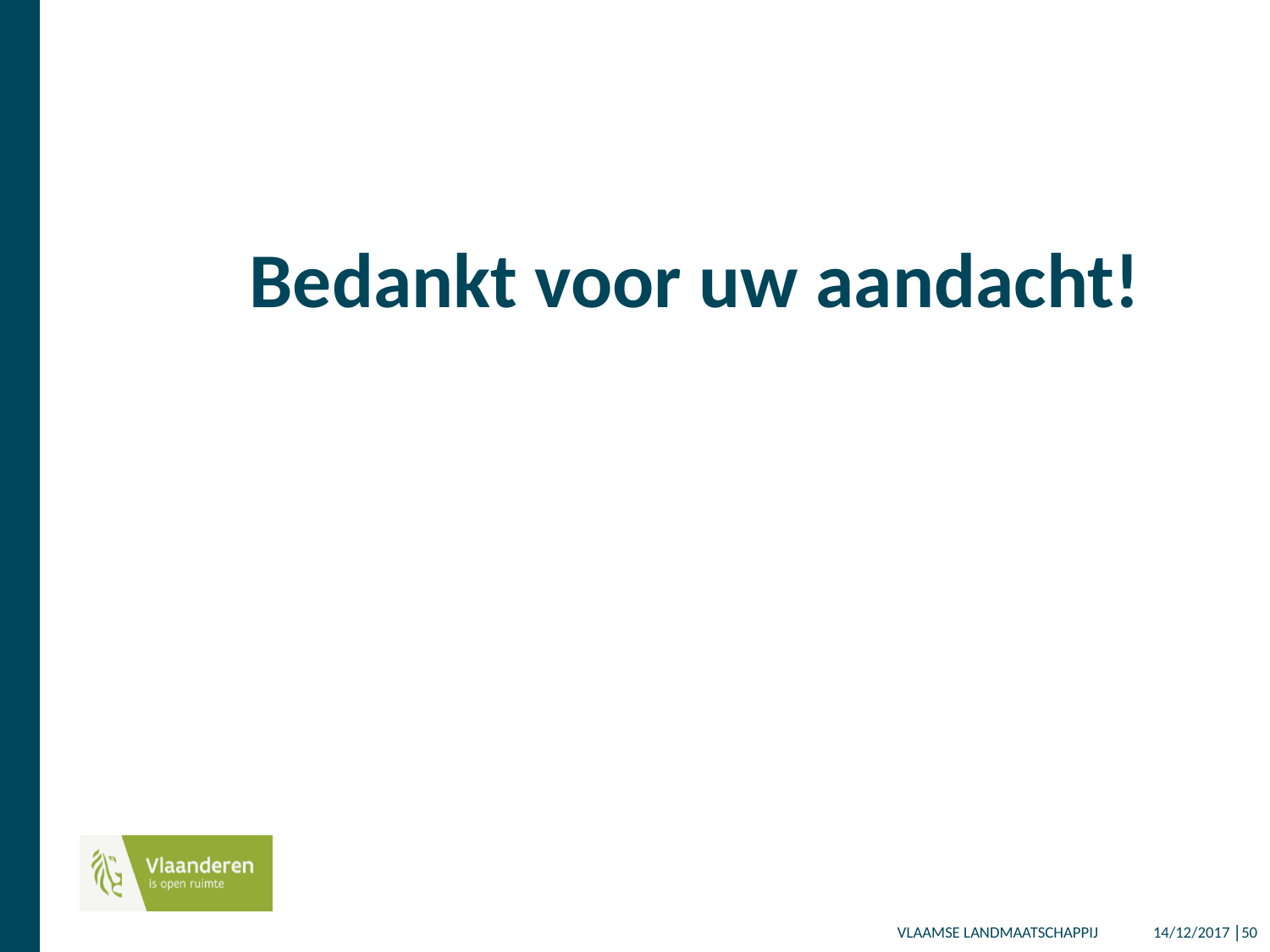

#
Bedankt voor uw aandacht!

14/12/2017 │50
VLAAMSE LANDMAATSCHAPPIJ